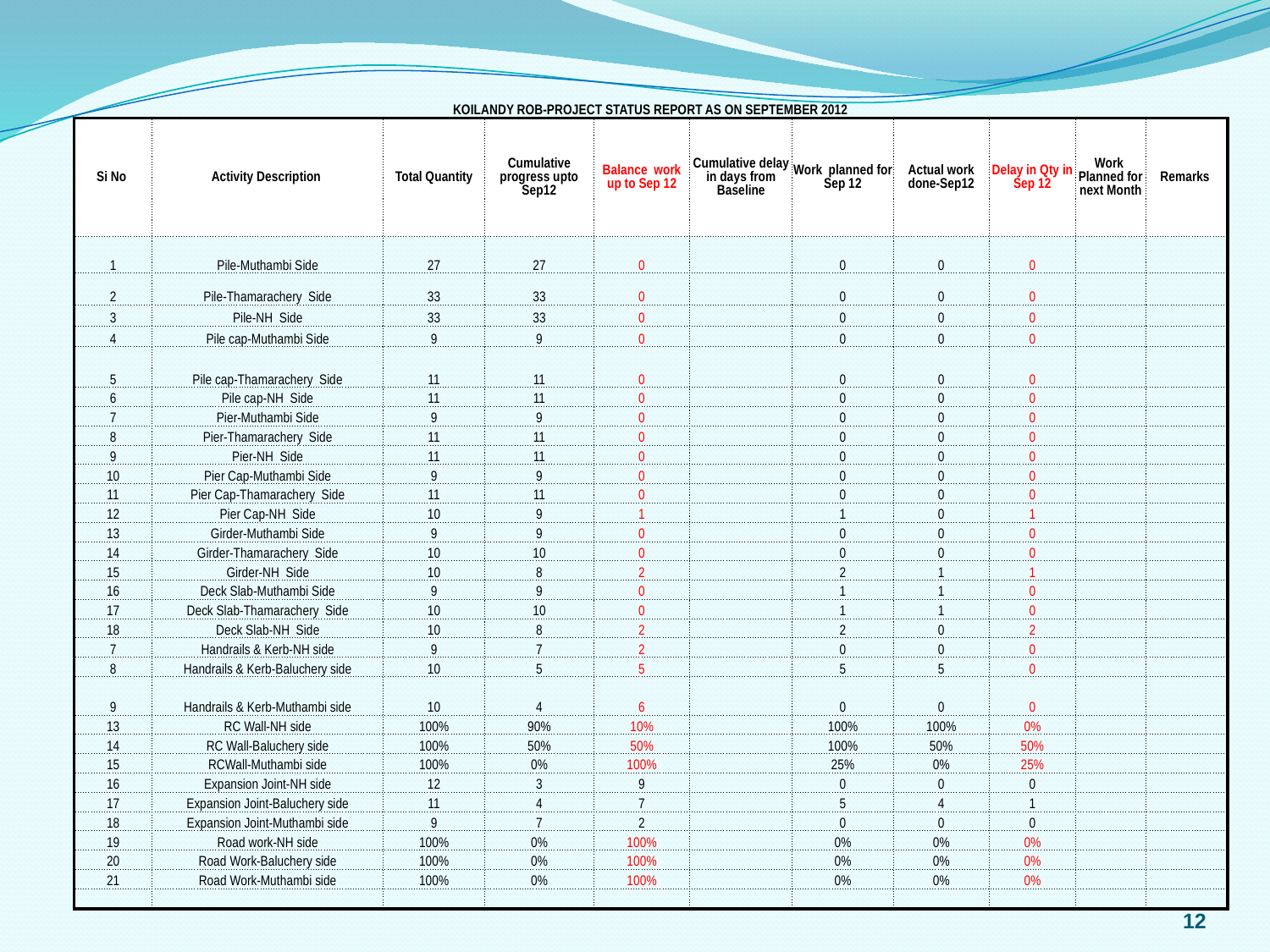

| KOILANDY ROB-PROJECT STATUS REPORT AS ON SEPTEMBER 2012 |  |  |  |  |  |  |  |  |  |  |
| --- | --- | --- | --- | --- | --- | --- | --- | --- | --- | --- |
| Si No | Activity Description | Total Quantity | Cumulative progress upto Sep12 | Balance work up to Sep 12 | Cumulative delay in days from Baseline | Work planned for Sep 12 | Actual work done-Sep12 | Delay in Qty in Sep 12 | Work Planned for next Month | Remarks |
| 1 | Pile-Muthambi Side | 27 | 27 | 0 |  | 0 | 0 | 0 |  |  |
| 2 | Pile-Thamarachery Side | 33 | 33 | 0 |  | 0 | 0 | 0 |  |  |
| 3 | Pile-NH Side | 33 | 33 | 0 |  | 0 | 0 | 0 |  |  |
| 4 | Pile cap-Muthambi Side | 9 | 9 | 0 |  | 0 | 0 | 0 |  |  |
| 5 | Pile cap-Thamarachery Side | 11 | 11 | 0 |  | 0 | 0 | 0 |  |  |
| 6 | Pile cap-NH Side | 11 | 11 | 0 |  | 0 | 0 | 0 |  |  |
| 7 | Pier-Muthambi Side | 9 | 9 | 0 |  | 0 | 0 | 0 |  |  |
| 8 | Pier-Thamarachery Side | 11 | 11 | 0 |  | 0 | 0 | 0 |  |  |
| 9 | Pier-NH Side | 11 | 11 | 0 |  | 0 | 0 | 0 |  |  |
| 10 | Pier Cap-Muthambi Side | 9 | 9 | 0 |  | 0 | 0 | 0 |  |  |
| 11 | Pier Cap-Thamarachery Side | 11 | 11 | 0 |  | 0 | 0 | 0 |  |  |
| 12 | Pier Cap-NH Side | 10 | 9 | 1 |  | 1 | 0 | 1 |  |  |
| 13 | Girder-Muthambi Side | 9 | 9 | 0 |  | 0 | 0 | 0 |  |  |
| 14 | Girder-Thamarachery Side | 10 | 10 | 0 |  | 0 | 0 | 0 |  |  |
| 15 | Girder-NH Side | 10 | 8 | 2 |  | 2 | 1 | 1 |  |  |
| 16 | Deck Slab-Muthambi Side | 9 | 9 | 0 |  | 1 | 1 | 0 |  |  |
| 17 | Deck Slab-Thamarachery Side | 10 | 10 | 0 |  | 1 | 1 | 0 |  |  |
| 18 | Deck Slab-NH Side | 10 | 8 | 2 |  | 2 | 0 | 2 |  |  |
| 7 | Handrails & Kerb-NH side | 9 | 7 | 2 |  | 0 | 0 | 0 |  |  |
| 8 | Handrails & Kerb-Baluchery side | 10 | 5 | 5 |  | 5 | 5 | 0 |  |  |
| 9 | Handrails & Kerb-Muthambi side | 10 | 4 | 6 |  | 0 | 0 | 0 |  |  |
| 13 | RC Wall-NH side | 100% | 90% | 10% |  | 100% | 100% | 0% |  |  |
| 14 | RC Wall-Baluchery side | 100% | 50% | 50% |  | 100% | 50% | 50% |  |  |
| 15 | RCWall-Muthambi side | 100% | 0% | 100% |  | 25% | 0% | 25% |  |  |
| 16 | Expansion Joint-NH side | 12 | 3 | 9 |  | 0 | 0 | 0 |  |  |
| 17 | Expansion Joint-Baluchery side | 11 | 4 | 7 |  | 5 | 4 | 1 |  |  |
| 18 | Expansion Joint-Muthambi side | 9 | 7 | 2 |  | 0 | 0 | 0 |  |  |
| 19 | Road work-NH side | 100% | 0% | 100% |  | 0% | 0% | 0% |  |  |
| 20 | Road Work-Baluchery side | 100% | 0% | 100% |  | 0% | 0% | 0% |  |  |
| 21 | Road Work-Muthambi side | 100% | 0% | 100% |  | 0% | 0% | 0% |  |  |
|  |  |  |  |  |  |  |  |  |  |  |
12